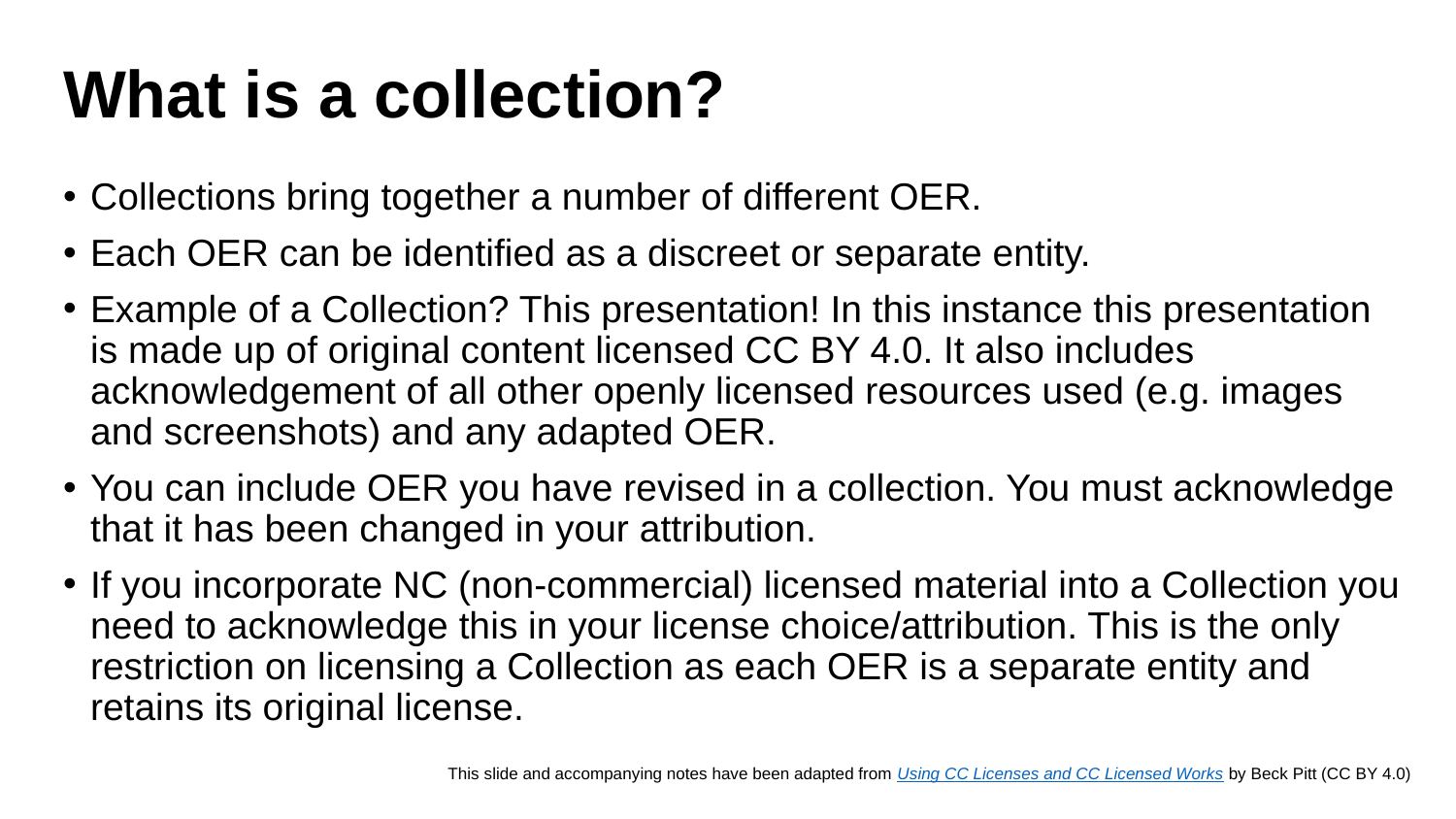

What is a collection?

Collections bring together a number of different OER.
Each OER can be identified as a discreet or separate entity.
Example of a Collection? This presentation! In this instance this presentation is made up of original content licensed CC BY 4.0. It also includes acknowledgement of all other openly licensed resources used (e.g. images and screenshots) and any adapted OER.
You can include OER you have revised in a collection. You must acknowledge that it has been changed in your attribution.
If you incorporate NC (non-commercial) licensed material into a Collection you need to acknowledge this in your license choice/attribution. This is the only restriction on licensing a Collection as each OER is a separate entity and retains its original license.
This slide and accompanying notes have been adapted from Using CC Licenses and CC Licensed Works by Beck Pitt (CC BY 4.0)